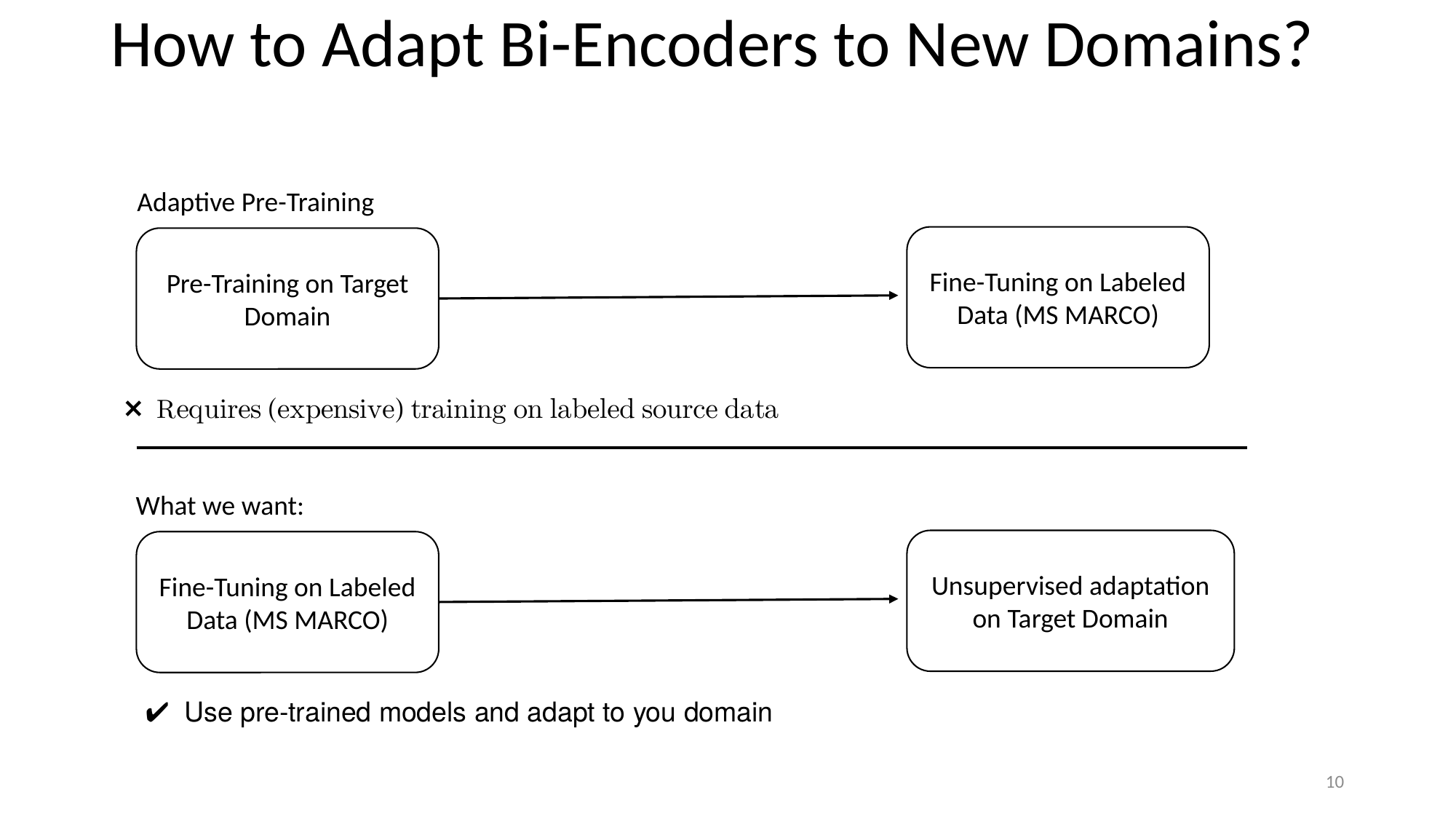

# How to Adapt Bi-Encoders to New Domains?
Adaptive Pre-Training
Fine-Tuning on Labeled Data (MS MARCO)
Pre-Training on Target Domain
❌  Requires (expensive) training on labeled source data
What we want:
Unsupervised adaptation on Target Domain
Fine-Tuning on Labeled Data (MS MARCO)
✔️  Use pre-trained models and adapt to you domain
10